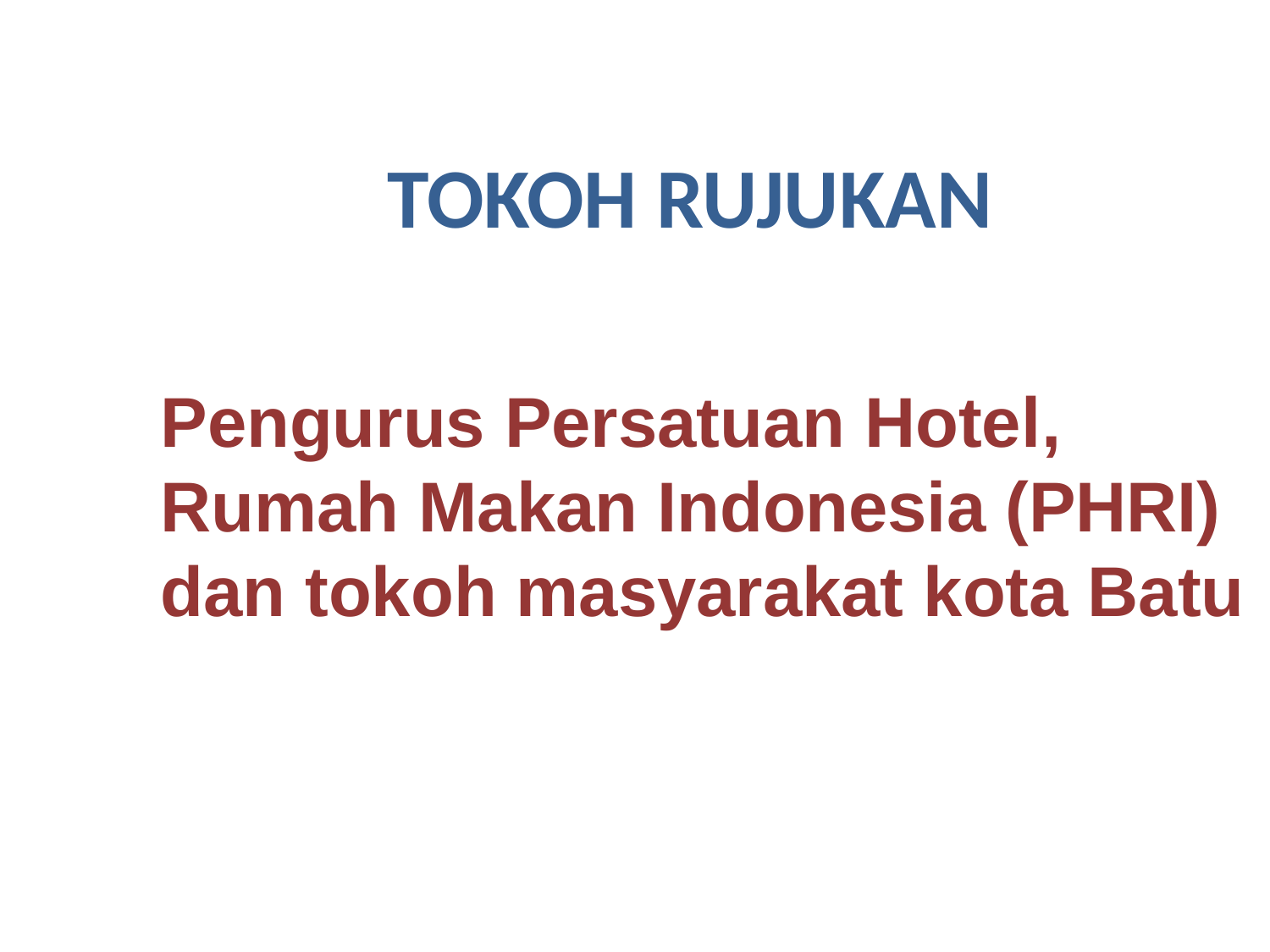

TOKOH RUJUKAN
Pengurus Persatuan Hotel, Rumah Makan Indonesia (PHRI) dan tokoh masyarakat kota Batu